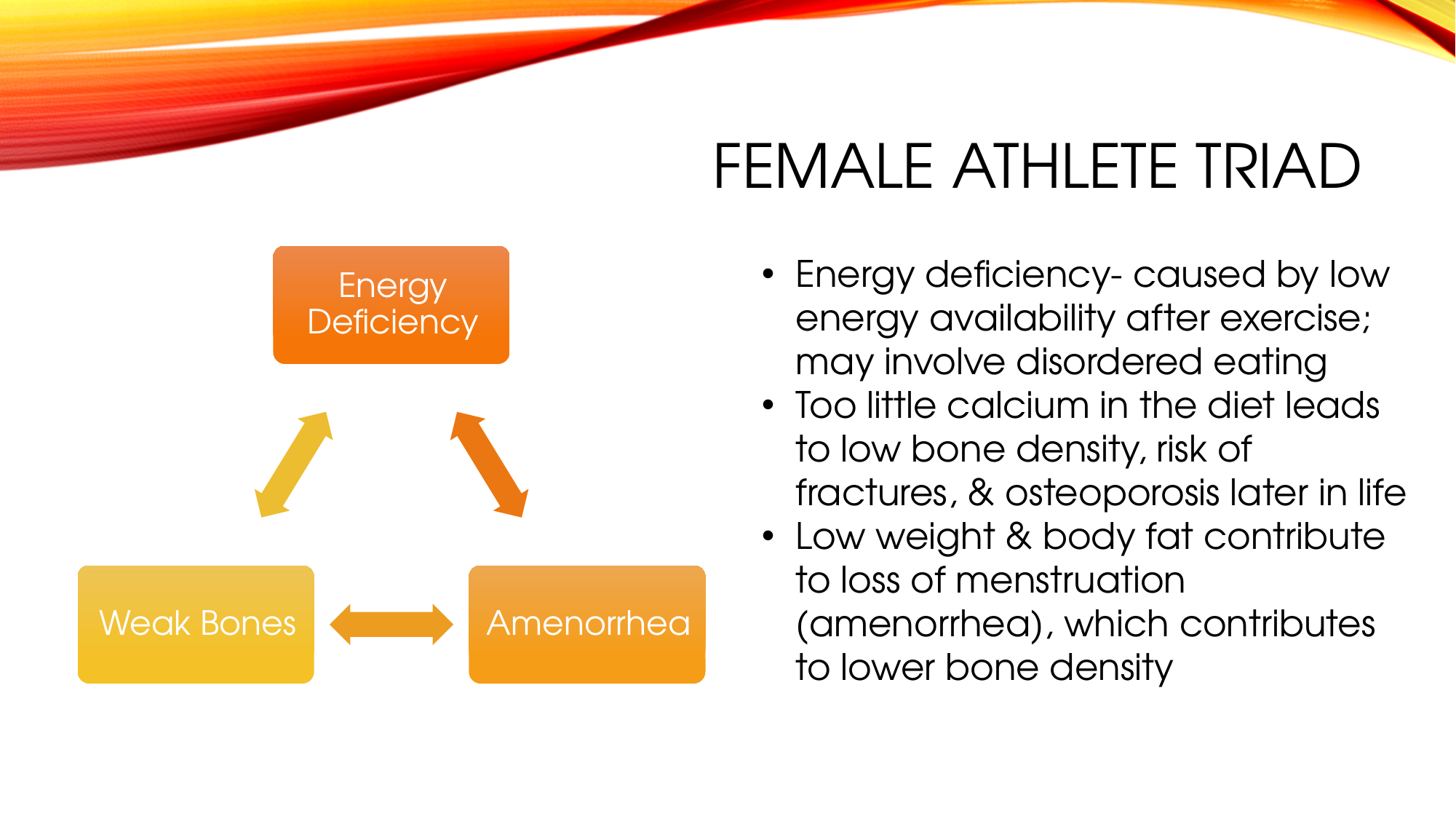

# Female athlete triad
Energy Deficiency

Amenorrhea

Weak Bones

Energy deficiency- caused by low energy availability after exercise; may involve disordered eating
Too little calcium in the diet leads to low bone density, risk of fractures, & osteoporosis later in life
Low weight & body fat contribute to loss of menstruation (amenorrhea), which contributes to lower bone density